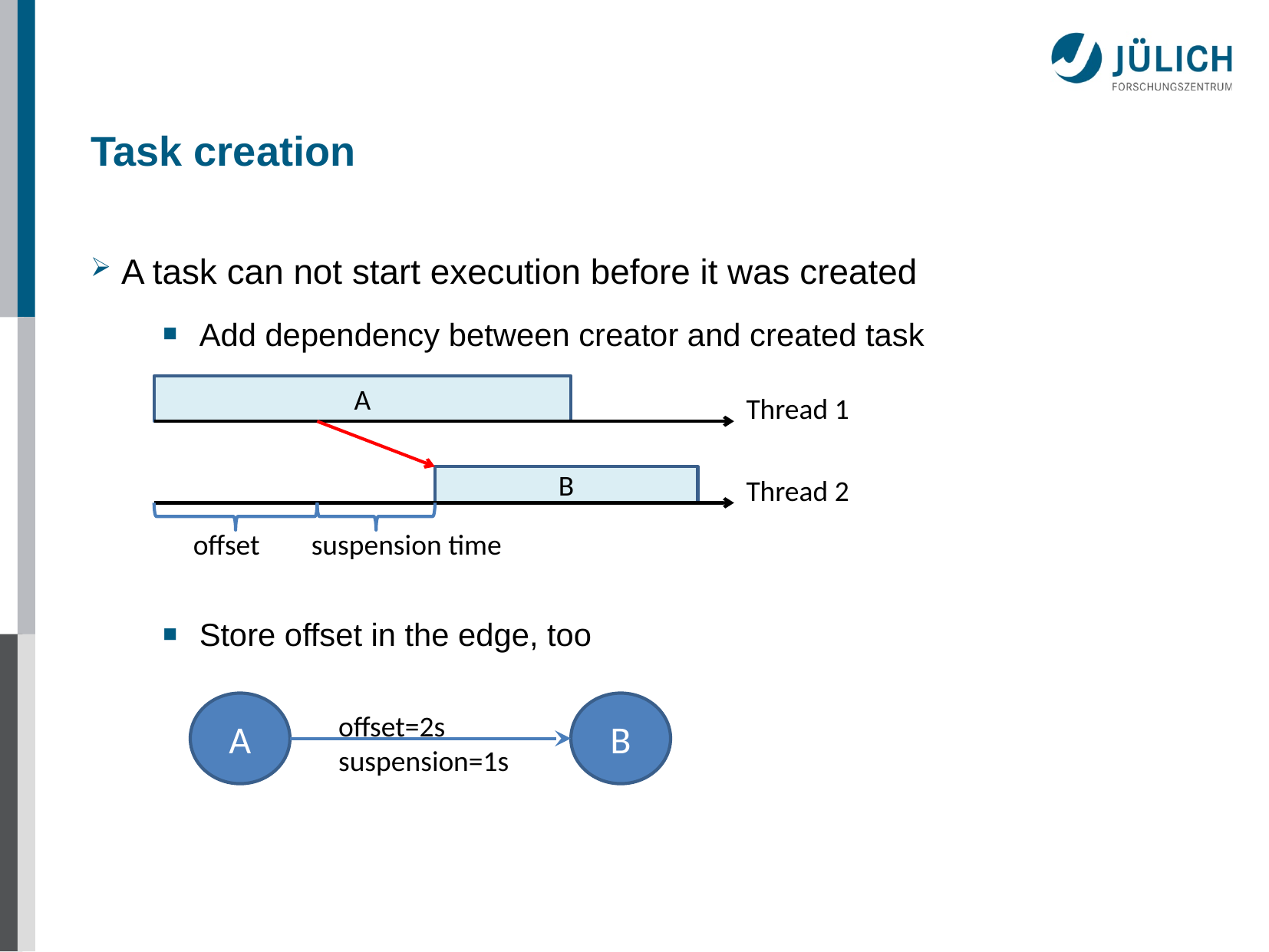

# Task creation
 A task can not start execution before it was created
Add dependency between creator and created task

Store offset in the edge, too

A
Thread 1

B
Thread 2
offset
suspension time
A
B
offset=2s
suspension=1s